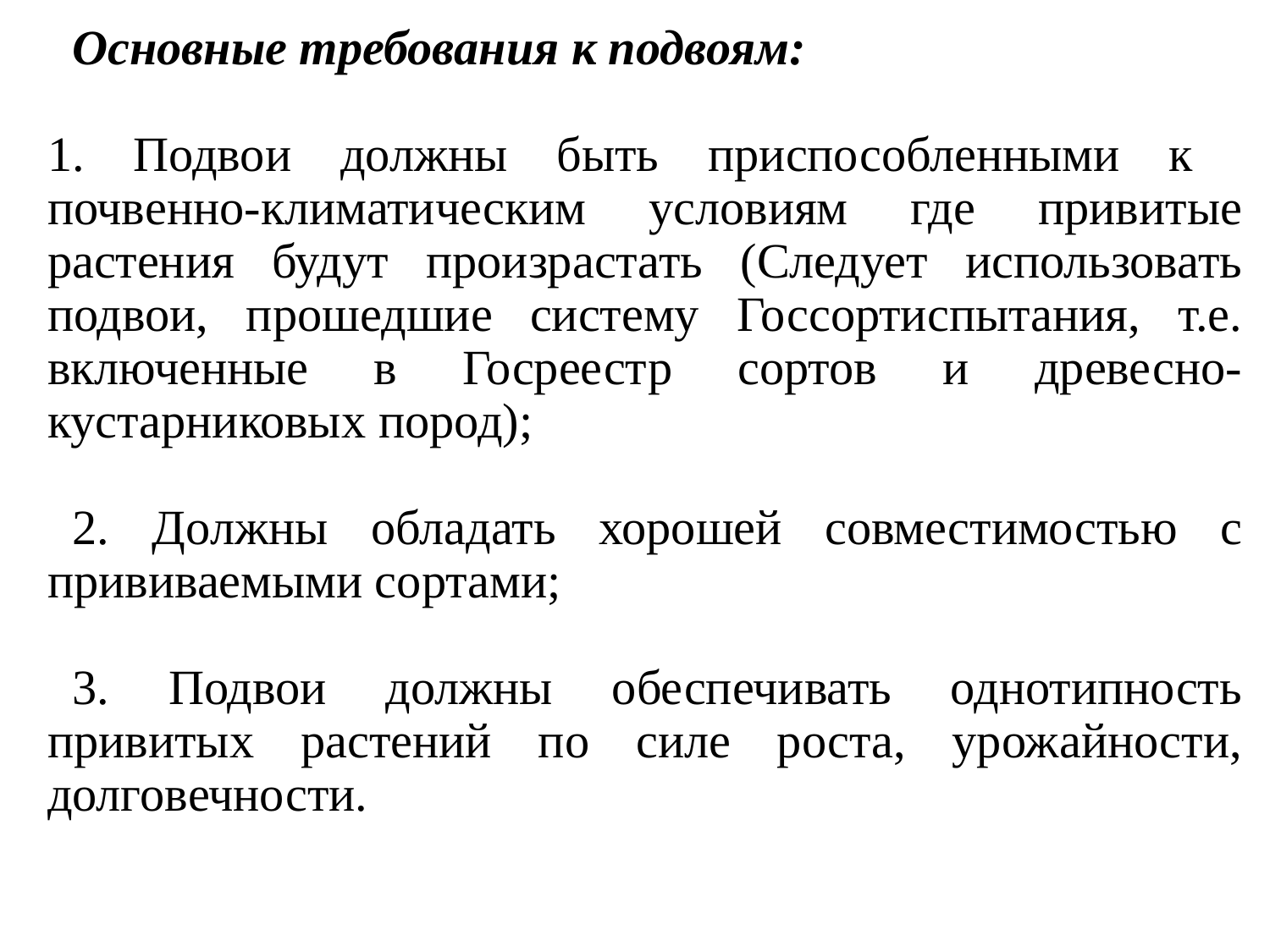

Основные требования к подвоям:

 Подвои должны быть приспособленными к  почвенно-климатическим условиям где привитые растения будут произрастать (Следует использовать подвои, прошедшие систему Госсортиспытания, т.е. включенные в Госреестр сортов и древесно-кустарниковых пород);

2. Должны обладать хорошей совместимостью с прививаемыми сортами;

3. Подвои должны обеспечивать однотипность привитых растений по силе роста, урожайности, долговечности.